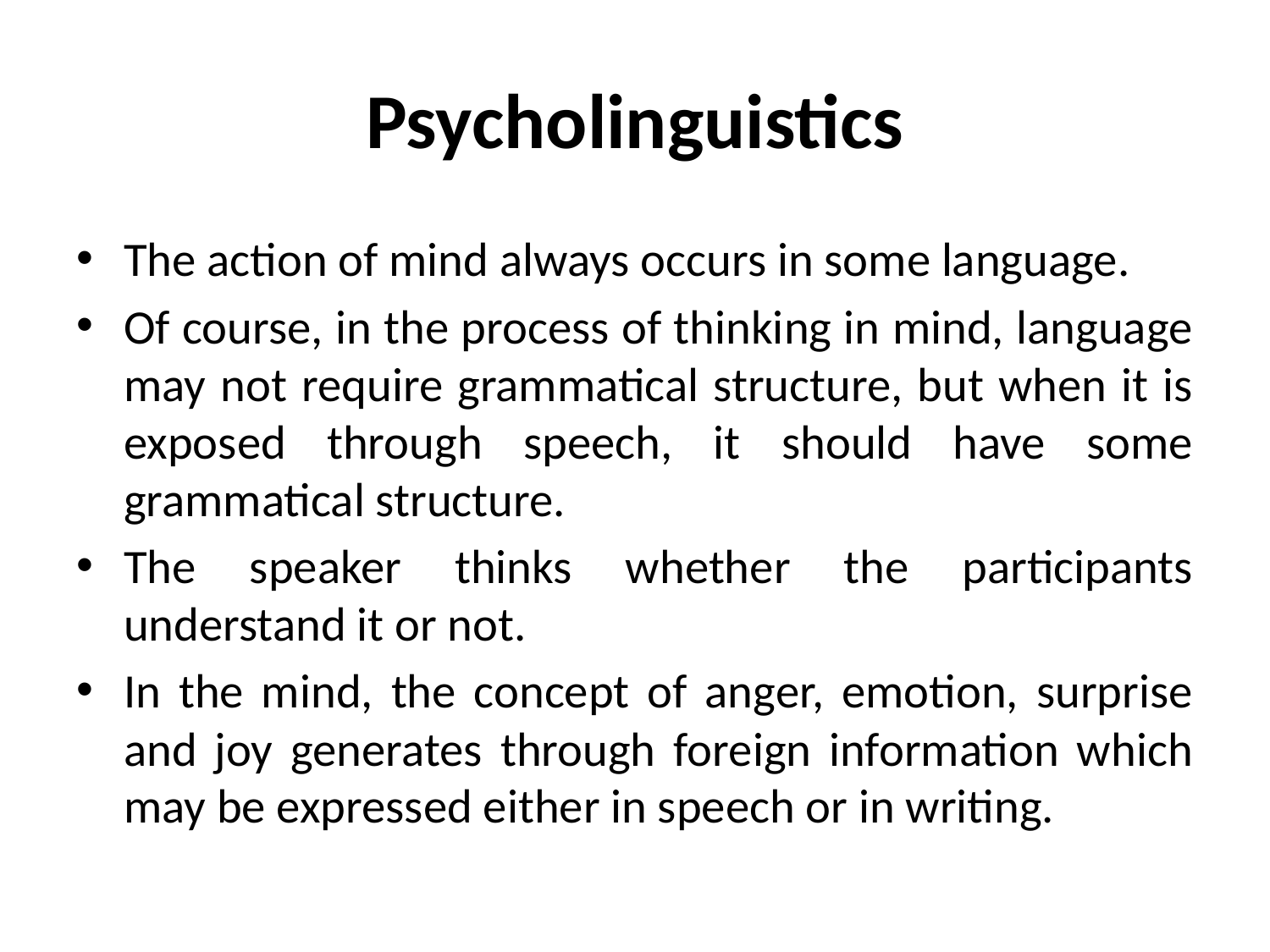

# Psycholinguistics
The action of mind always occurs in some language.
Of course, in the process of thinking in mind, language may not require grammatical structure, but when it is exposed through speech, it should have some grammatical structure.
The speaker thinks whether the participants understand it or not.
In the mind, the concept of anger, emotion, surprise and joy generates through foreign information which may be expressed either in speech or in writing.